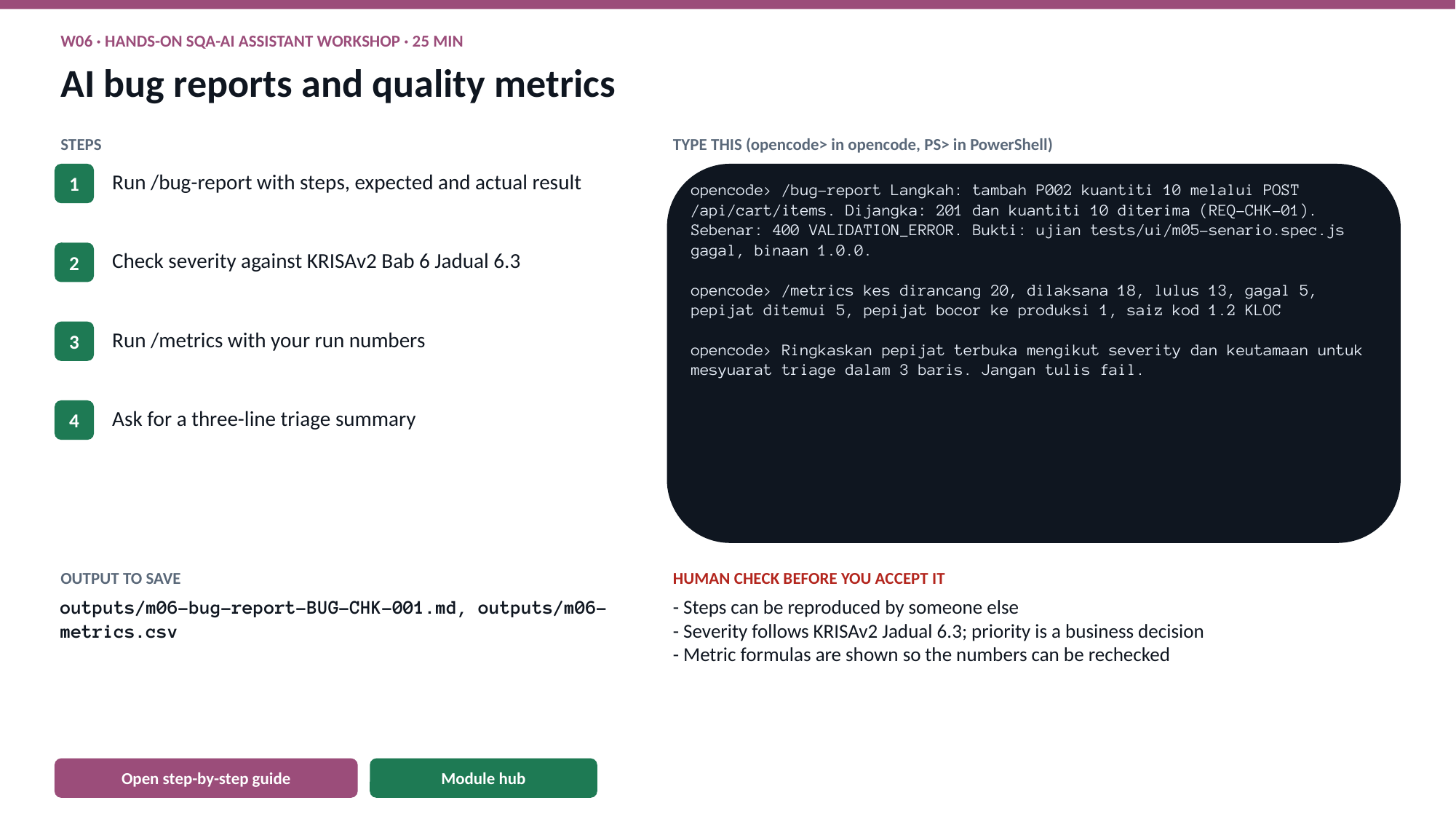

W06 · HANDS-ON SQA-AI ASSISTANT WORKSHOP · 25 MIN
AI bug reports and quality metrics
STEPS
TYPE THIS (opencode> in opencode, PS> in PowerShell)
1

Run /bug-report with steps, expected and actual result
opencode> /bug-report Langkah: tambah P002 kuantiti 10 melalui POST /api/cart/items. Dijangka: 201 dan kuantiti 10 diterima (REQ-CHK-01). Sebenar: 400 VALIDATION_ERROR. Bukti: ujian tests/ui/m05-senario.spec.js gagal, binaan 1.0.0.

opencode> /metrics kes dirancang 20, dilaksana 18, lulus 13, gagal 5, pepijat ditemui 5, pepijat bocor ke produksi 1, saiz kod 1.2 KLOC

opencode> Ringkaskan pepijat terbuka mengikut severity dan keutamaan untuk mesyuarat triage dalam 3 baris. Jangan tulis fail.
2
Check severity against KRISAv2 Bab 6 Jadual 6.3
3
Run /metrics with your run numbers
4
Ask for a three-line triage summary
OUTPUT TO SAVE
HUMAN CHECK BEFORE YOU ACCEPT IT
outputs/m06-bug-report-BUG-CHK-001.md, outputs/m06-metrics.csv
- Steps can be reproduced by someone else
- Severity follows KRISAv2 Jadual 6.3; priority is a business decision
- Metric formulas are shown so the numbers can be rechecked
Open step-by-step guide
Module hub